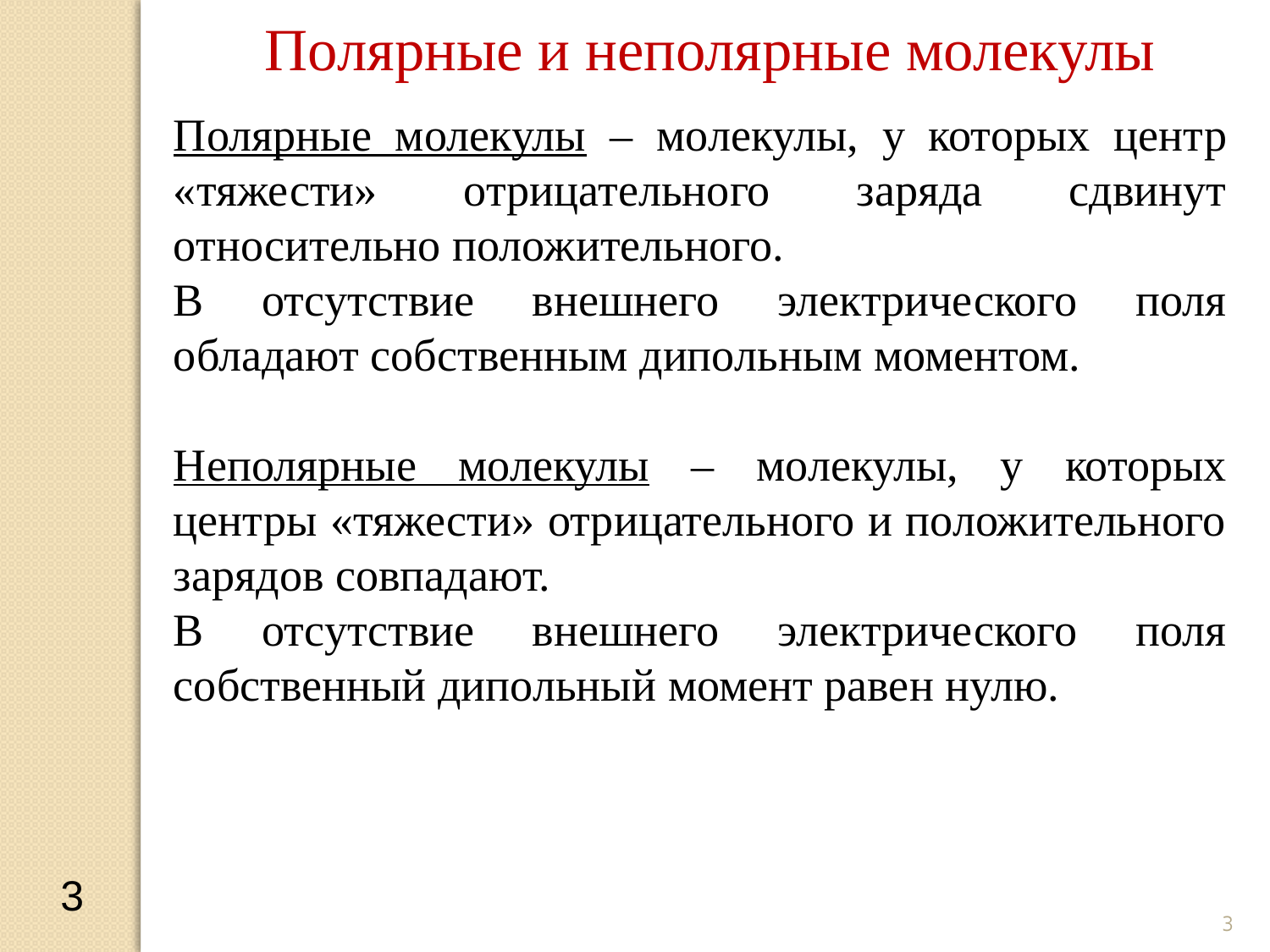

Полярные и неполярные молекулы
Полярные молекулы – молекулы, у которых центр «тяжести» отрицательного заряда сдвинут относительно положительного.
В отсутствие внешнего электрического поля обладают собственным дипольным моментом.

Неполярные молекулы – молекулы, у которых центры «тяжести» отрицательного и положительного зарядов совпадают.
В отсутствие внешнего электрического поля собственный дипольный момент равен нулю.
3
3